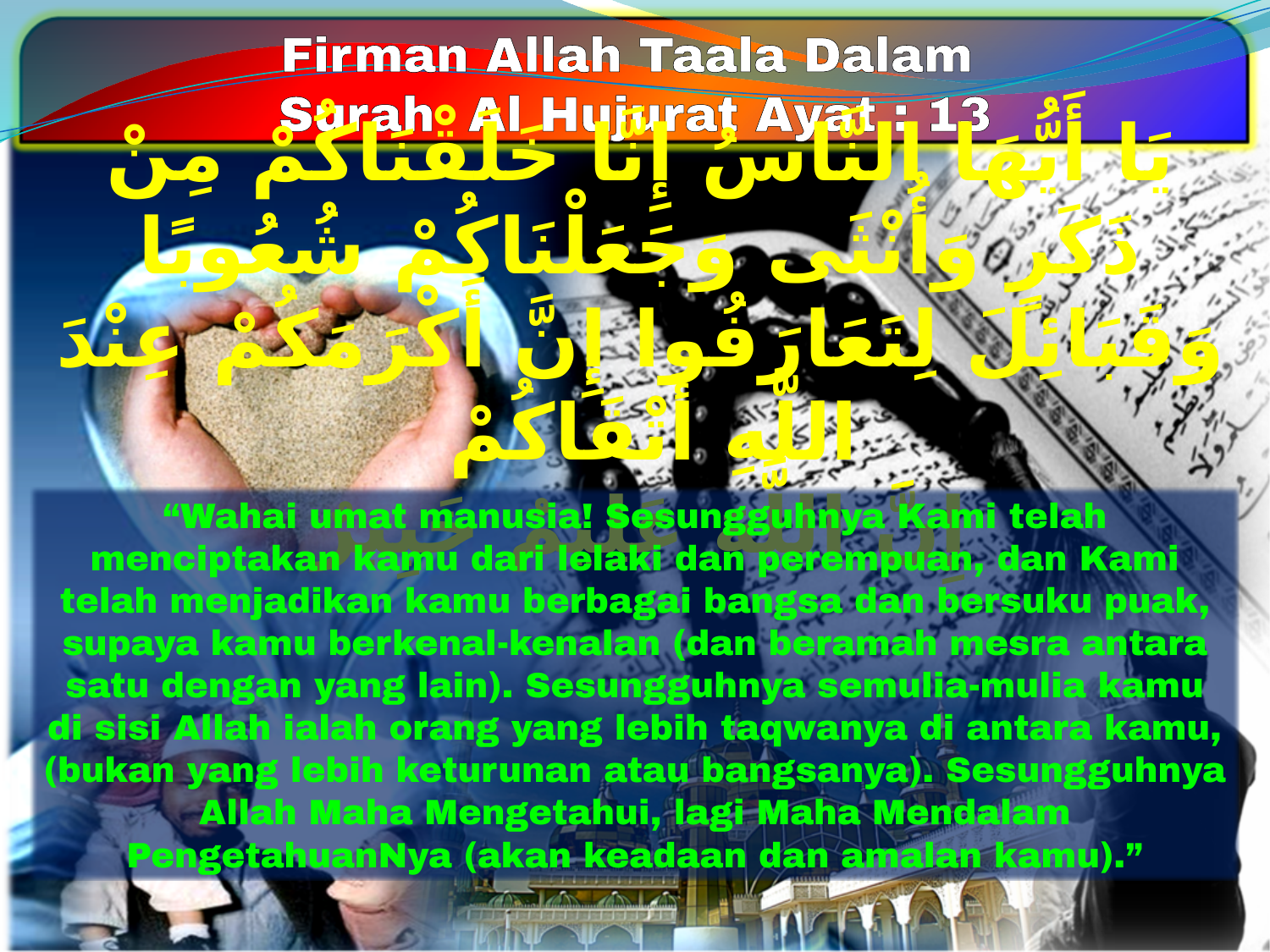

Firman Allah Taala Dalam
Surah  Al Hujurat Ayat : 13
يَا أَيُّهَا النَّاسُ إِنَّا خَلَقْنَاكُمْ مِنْ ذَكَرٍ وَأُنْثَى وَجَعَلْنَاكُمْ شُعُوبًا وَقَبَائِلَ لِتَعَارَفُوا إِنَّ أَكْرَمَكُمْ عِنْدَ اللَّهِ أَتْقَاكُمْ
إِنَّ اللَّهَ عَلِيمٌ خَبِيرٌ
“Wahai umat manusia! Sesungguhnya Kami telah menciptakan kamu dari lelaki dan perempuan, dan Kami telah menjadikan kamu berbagai bangsa dan bersuku puak, supaya kamu berkenal-kenalan (dan beramah mesra antara satu dengan yang lain). Sesungguhnya semulia-mulia kamu di sisi Allah ialah orang yang lebih taqwanya di antara kamu, (bukan yang lebih keturunan atau bangsanya). Sesungguhnya Allah Maha Mengetahui, lagi Maha Mendalam PengetahuanNya (akan keadaan dan amalan kamu).”